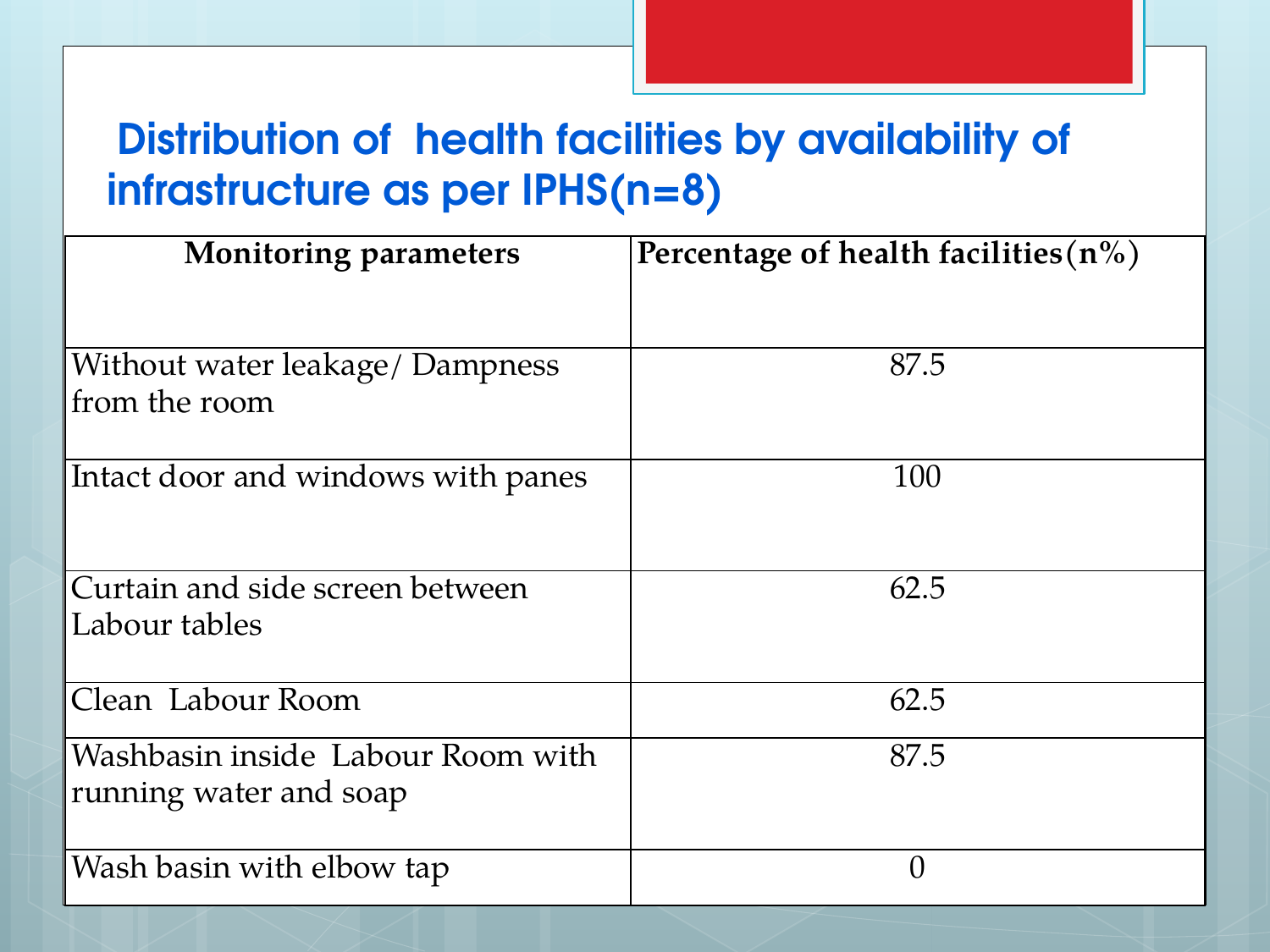

Distribution of  health facilities by availability of     infrastructure as per IPHS(n=8)
| Monitoring parameters | Percentage of health facilities(n%) |
| --- | --- |
| Without water leakage/ Dampness from the room | 87.5 |
| Intact door and windows with panes | 100 |
| Curtain and side screen between Labour tables | 62.5 |
| Clean Labour Room | 62.5 |
| Washbasin inside Labour Room with running water and soap | 87.5 |
| Wash basin with elbow tap | 0 |